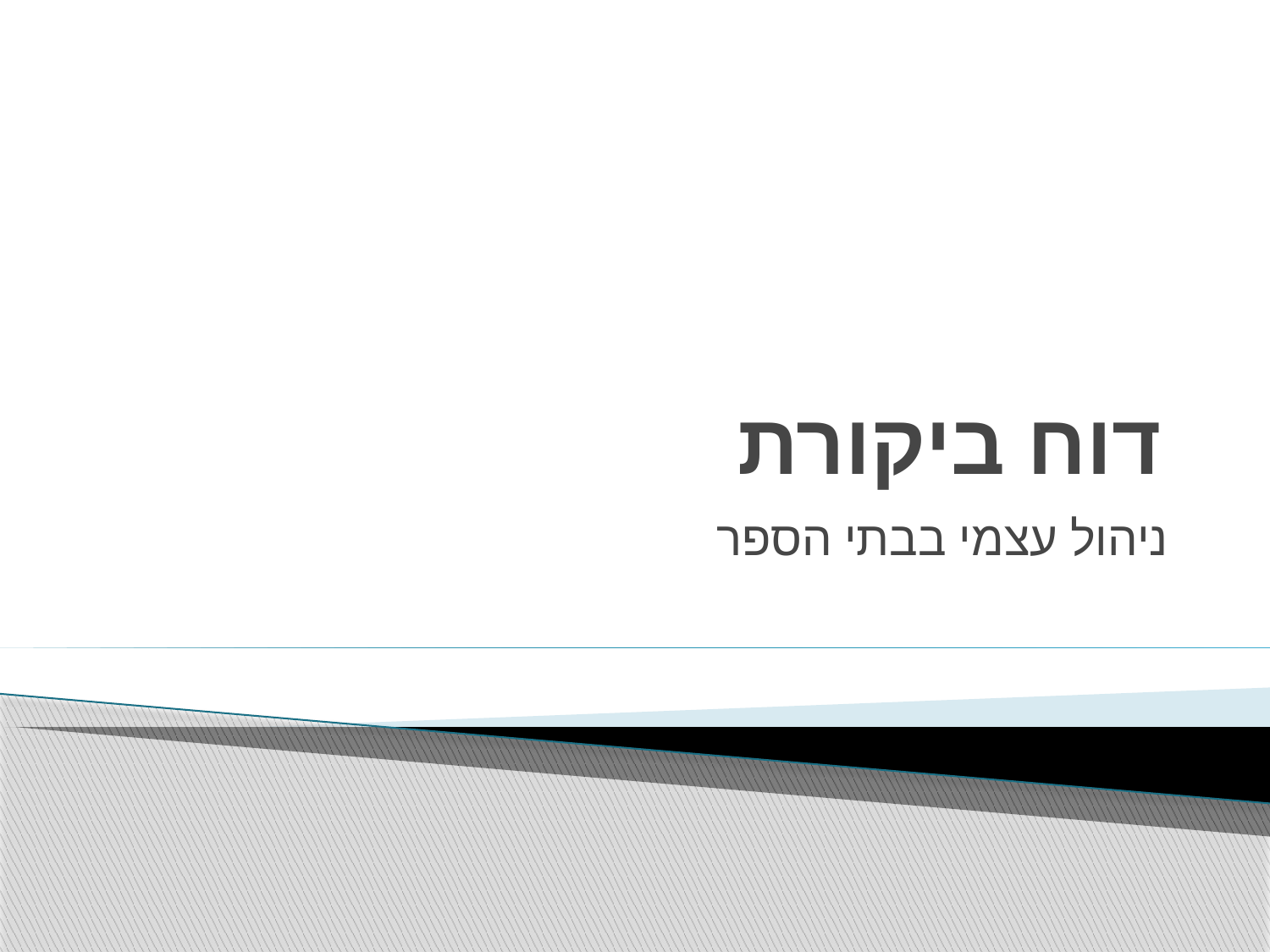

# דוח ביקורת
ניהול עצמי בבתי הספר